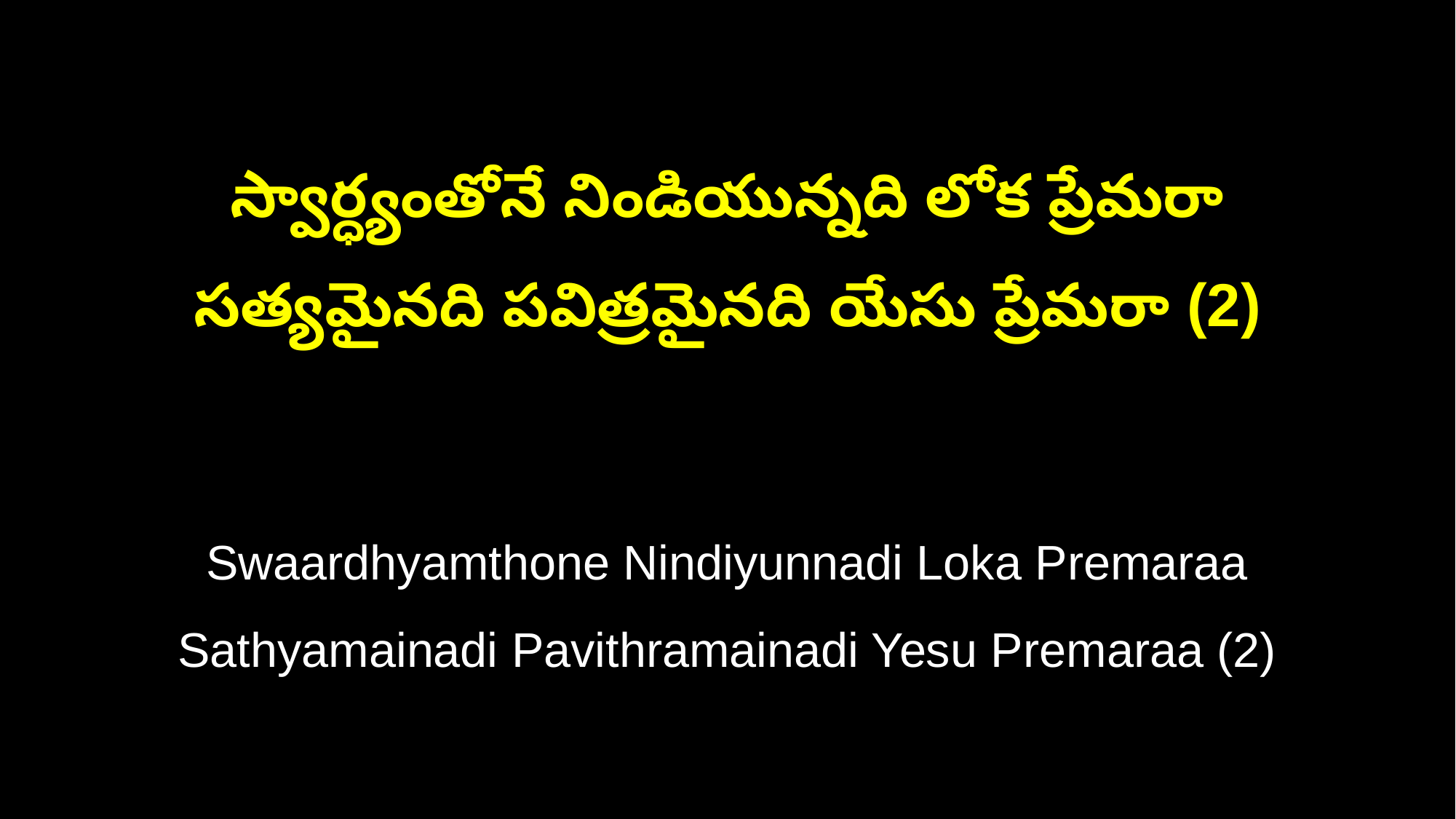

స్వార్ధ్యంతోనే నిండియున్నది లోక ప్రేమరా
సత్యమైనది పవిత్రమైనది యేసు ప్రేమరా (2)
Swaardhyamthone Nindiyunnadi Loka Premaraa
Sathyamainadi Pavithramainadi Yesu Premaraa (2)